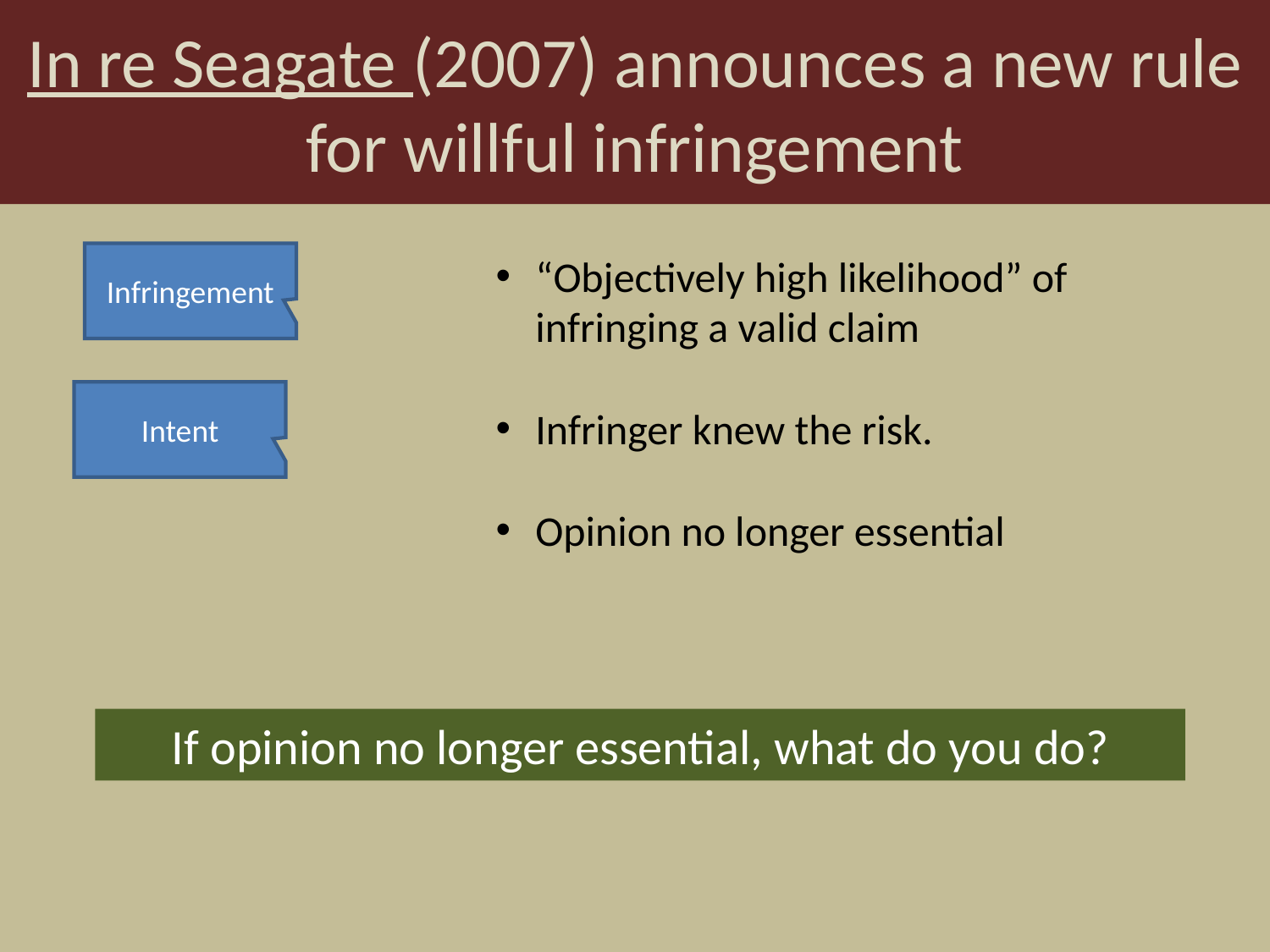

In re Seagate (2007) announces a new rule for willful infringement

Infringement
“Objectively high likelihood” of infringing a valid claim

Infringer knew the risk.

Opinion no longer essential
Intent
If opinion no longer essential, what do you do?